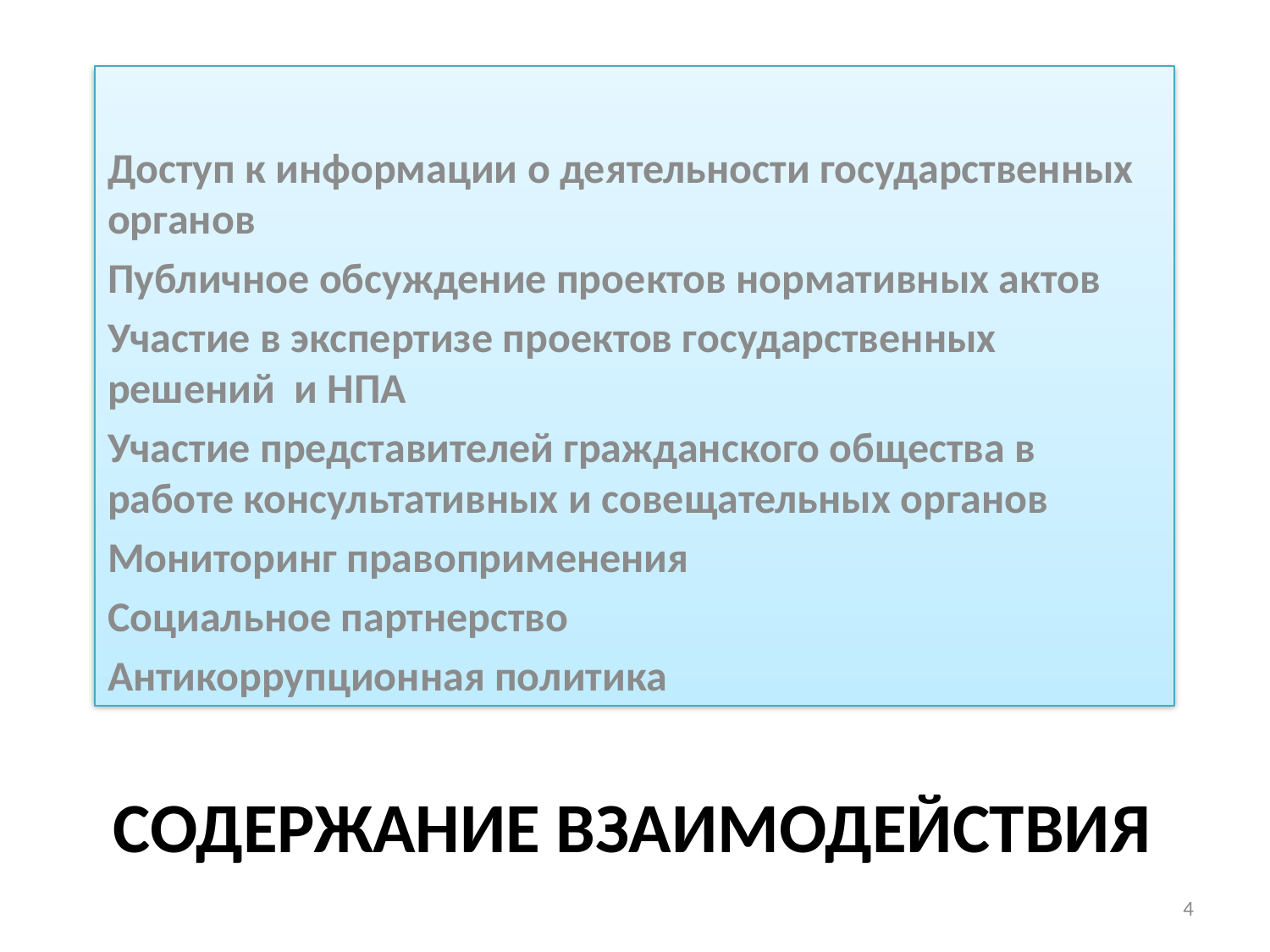

Доступ к информации о деятельности государственных органов
Публичное обсуждение проектов нормативных актов
Участие в экспертизе проектов государственных решений  и НПА
Участие представителей гражданского общества в работе консультативных и совещательных органов
Мониторинг правоприменения
Социальное партнерство
Антикоррупционная политика
# Содержание взаимодействия
4